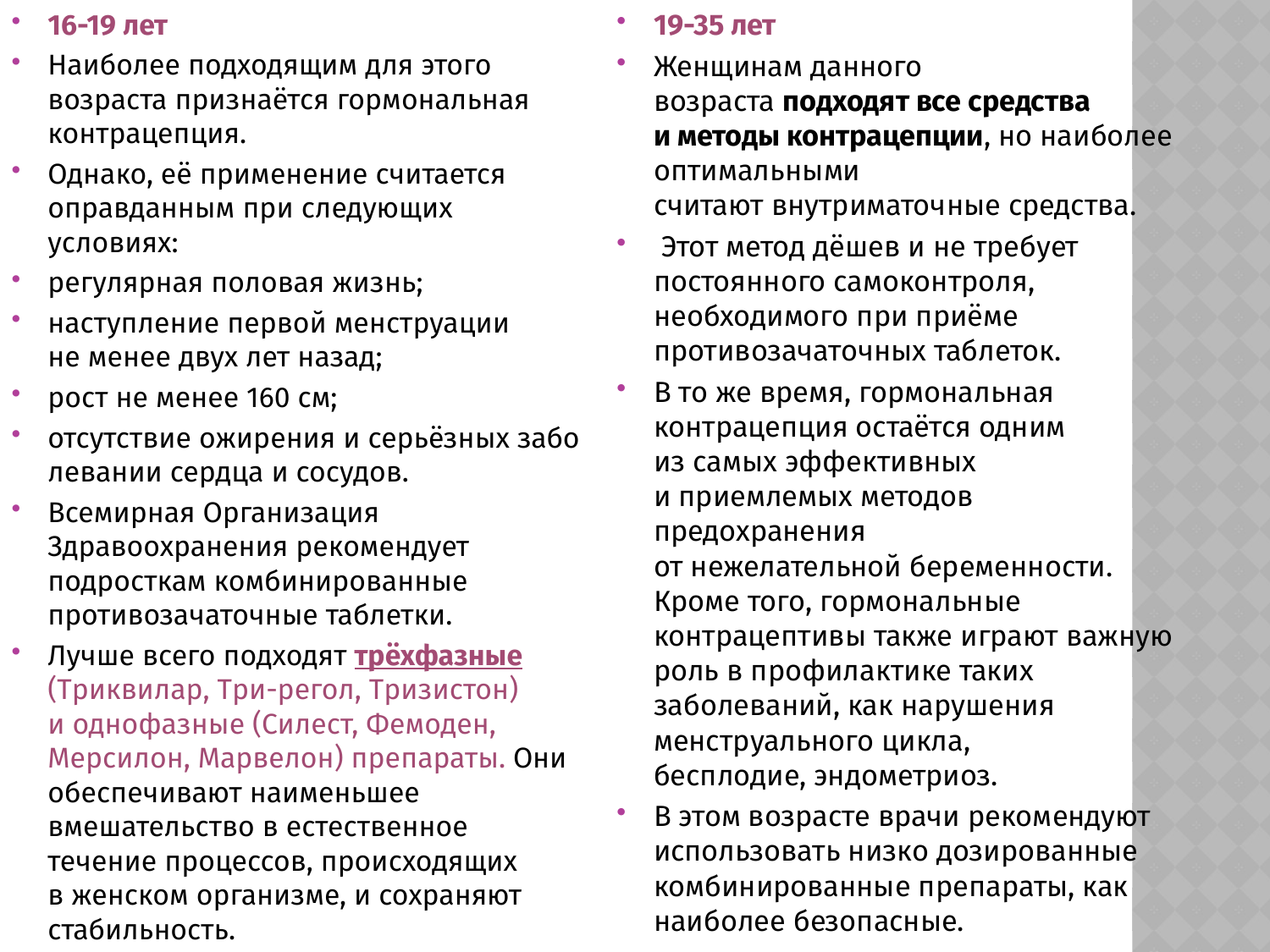

16-19 лет
Наиболее подходящим для этого возраста признаётся гормональная контрацепция.
Однако, её применение считается оправданным при следующих условиях:
регулярная половая жизнь;
наступление первой менструации не менее двух лет назад;
рост не менее 160 см;
отсутствие ожирения и серьёзных заболевании сердца и сосудов.
Всемирная Организация Здравоохранения рекомендует подросткам комбинированные противозачаточные таблетки.
Лучше всего подходят трёхфазные (Триквилар, Три-регол, Тризистон) и однофазные (Силест, Фемоден, Мерсилон, Марвелон) препараты. Они обеспечивают наименьшее вмешательство в естественное течение процессов, происходящих в женском организме, и сохраняют стабильность.

19-35 лет
Женщинам данного возраста подходят все средства и методы контрацепции, но наиболее оптимальными считают внутриматочные средства.
 Этот метод дёшев и не требует постоянного самоконтроля, необходимого при приёме противозачаточных таблеток.
В то же время, гормональная контрацепция остаётся одним из самых эффективных и приемлемых методов предохранения от нежелательной беременности. Кроме того, гормональные контрацептивы также играют важную роль в профилактике таких заболеваний, как нарушения менструального цикла, бесплодие, эндометриоз.
В этом возрасте врачи рекомендуют использовать низко дозированные комбинированные препараты, как наиболее безопасные.